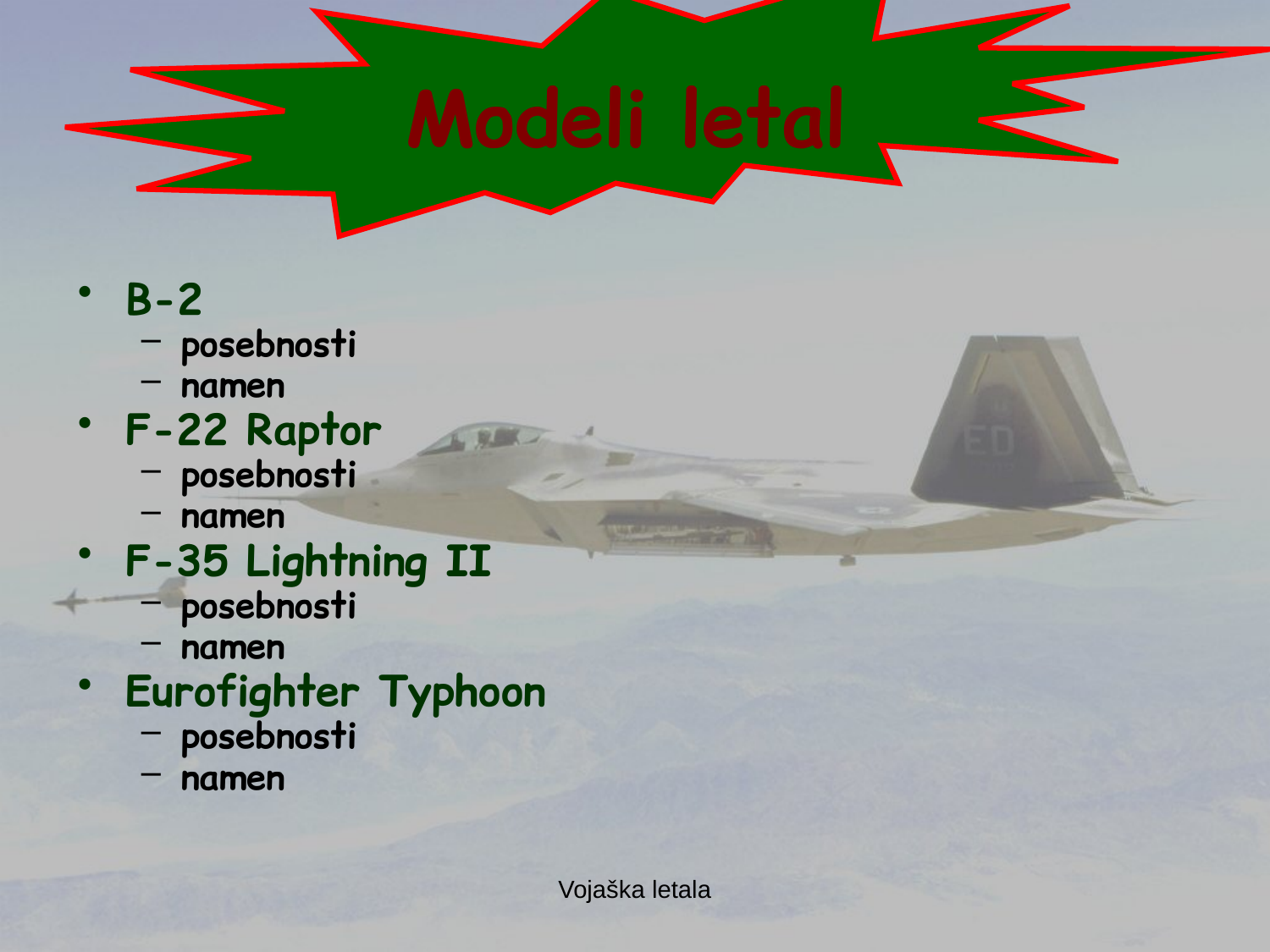

# Modeli letal

B-2
posebnosti
namen
F-22 Raptor
posebnosti
namen
F-35 Lightning II
posebnosti
namen
Eurofighter Typhoon
posebnosti
namen
Vojaška letala